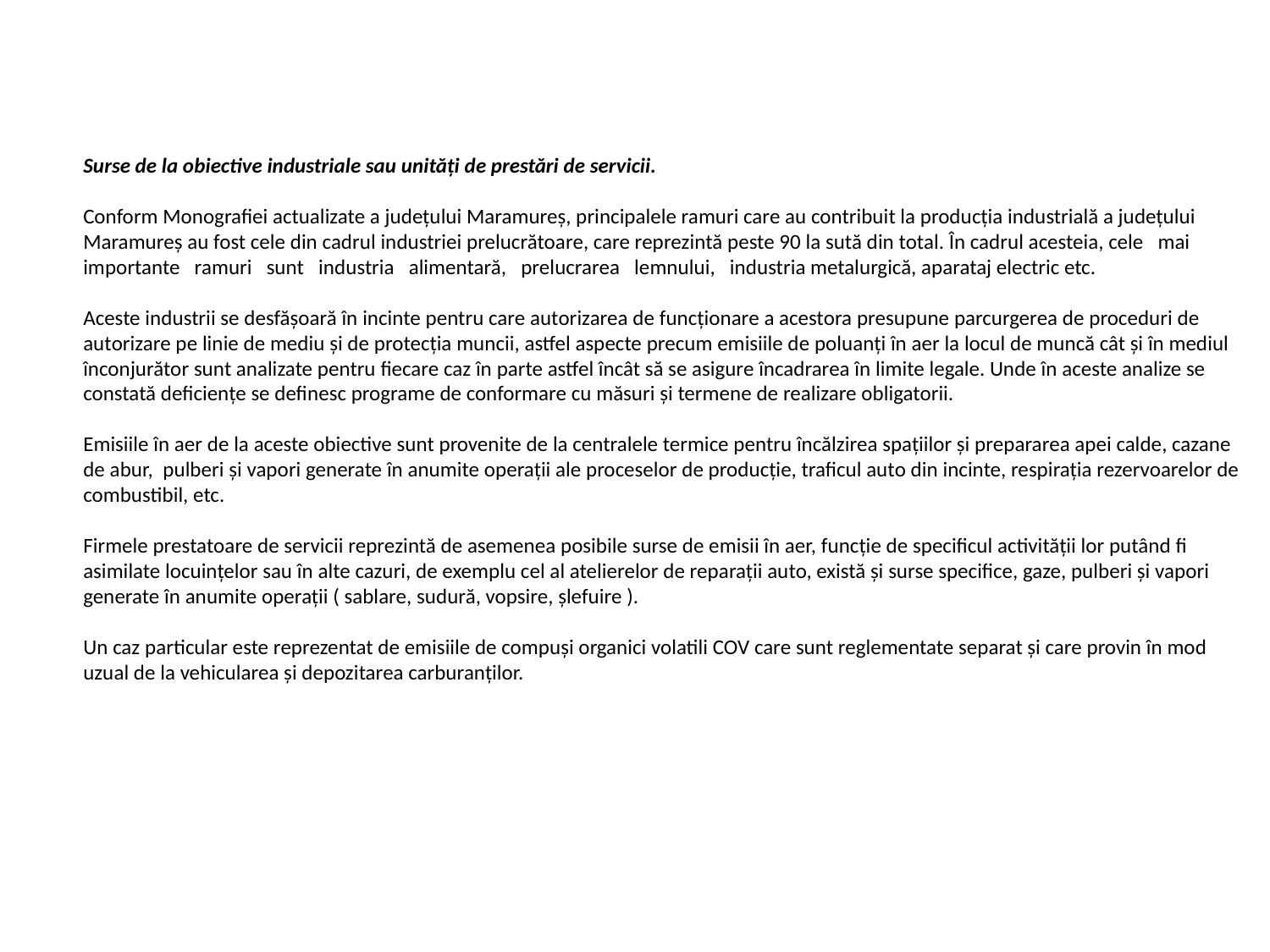

#
Surse de la obiective industriale sau unități de prestări de servicii.

Conform Monografiei actualizate a județului Maramureș, principalele ramuri care au contribuit la producția industrială a județului Maramureș au fost cele din cadrul industriei prelucrătoare, care reprezintă peste 90 la sută din total. În cadrul acesteia, cele   mai   importante   ramuri   sunt   industria   alimentară,   prelucrarea   lemnului,   industria metalurgică, aparataj electric etc.

Aceste industrii se desfășoară în incinte pentru care autorizarea de funcționare a acestora presupune parcurgerea de proceduri de autorizare pe linie de mediu și de protecția muncii, astfel aspecte precum emisiile de poluanți în aer la locul de muncă cât și în mediul înconjurător sunt analizate pentru fiecare caz în parte astfel încât să se asigure încadrarea în limite legale. Unde în aceste analize se constată deficiențe se definesc programe de conformare cu măsuri și termene de realizare obligatorii.

Emisiile în aer de la aceste obiective sunt provenite de la centralele termice pentru încălzirea spațiilor și prepararea apei calde, cazane de abur,  pulberi și vapori generate în anumite operații ale proceselor de producție, traficul auto din incinte, respirația rezervoarelor de combustibil, etc.

Firmele prestatoare de servicii reprezintă de asemenea posibile surse de emisii în aer, funcție de specificul activității lor putând fi asimilate locuințelor sau în alte cazuri, de exemplu cel al atelierelor de reparații auto, există și surse specifice, gaze, pulberi și vapori generate în anumite operații ( sablare, sudură, vopsire, șlefuire ).

Un caz particular este reprezentat de emisiile de compuși organici volatili COV care sunt reglementate separat și care provin în mod uzual de la vehicularea și depozitarea carburanților.